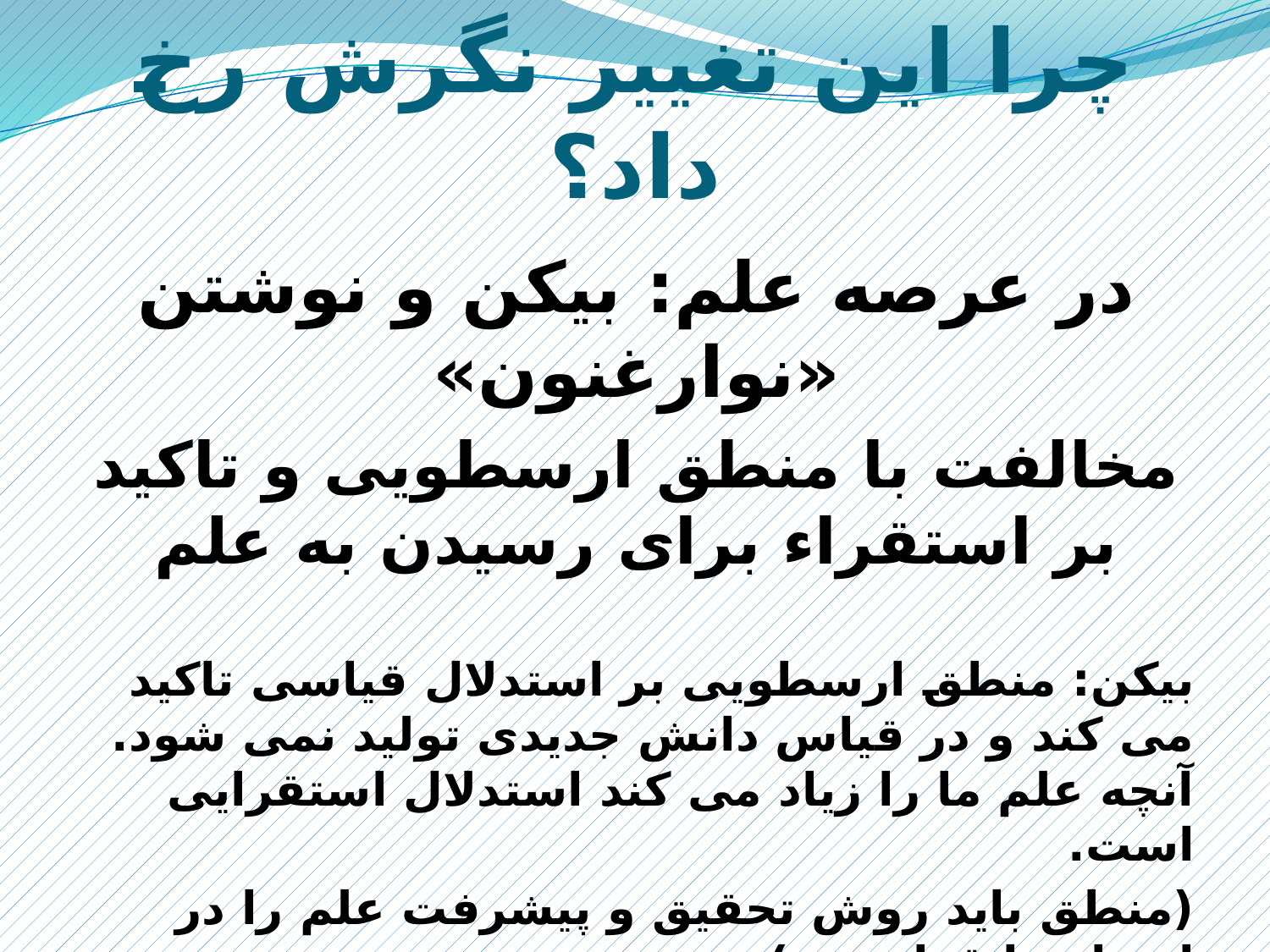

# چرا این تغییر نگرش رخ داد؟
در عرصه علم: بیکن و نوشتن «نوارغنون»
مخالفت با منطق ارسطویی و تاکید بر استقراء برای رسیدن به علم

بیکن: منطق ارسطویی بر استدلال قیاسی تاکید می کند و در قیاس دانش جدیدی تولید نمی شود. آنچه علم ما را زیاد می کند استدلال استقرایی است.
(منطق باید روش تحقیق و پیشرفت علم را در اختیار ما قرار دهد)